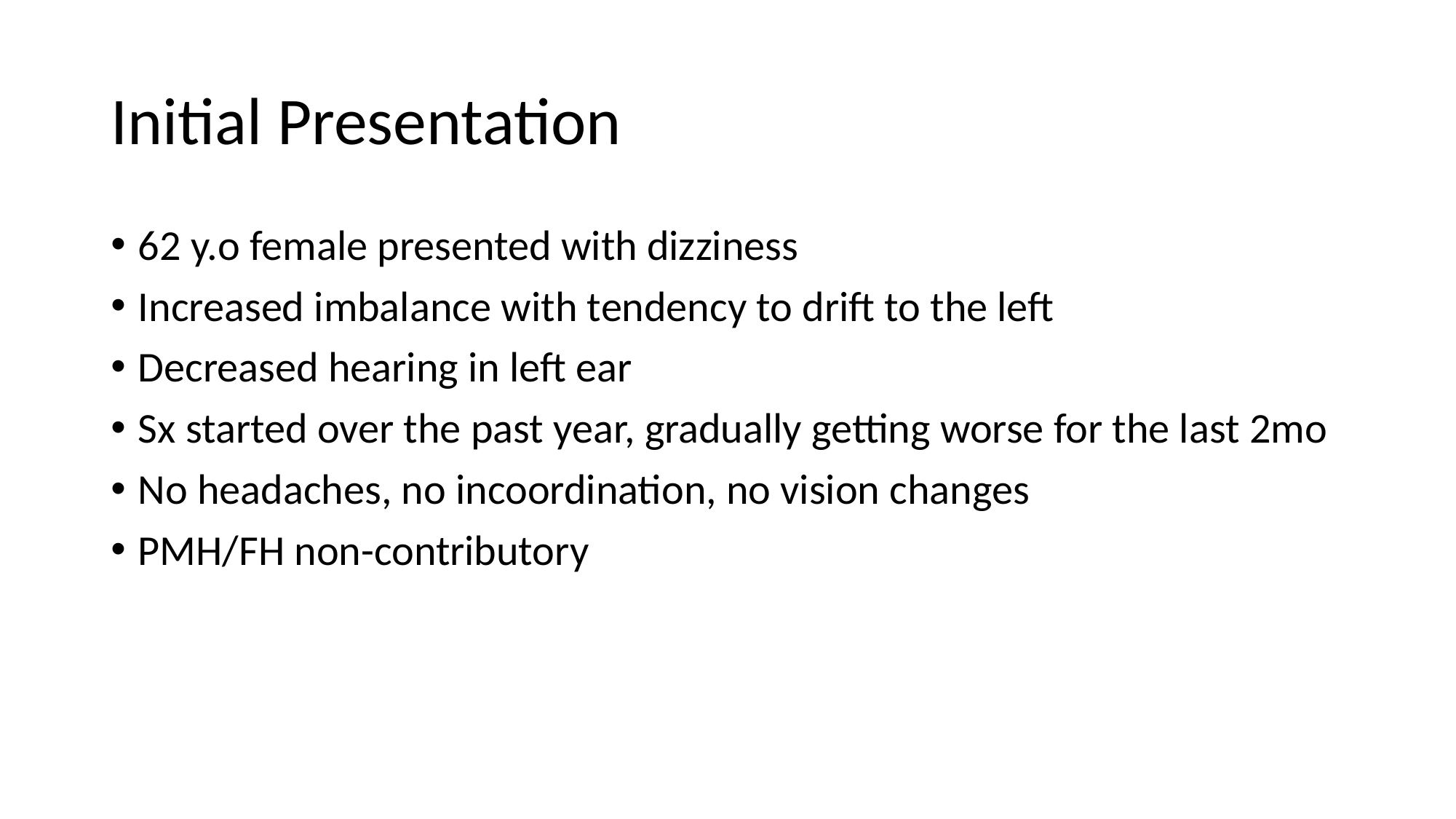

# Initial Presentation
62 y.o female presented with dizziness
Increased imbalance with tendency to drift to the left
Decreased hearing in left ear
Sx started over the past year, gradually getting worse for the last 2mo
No headaches, no incoordination, no vision changes
PMH/FH non-contributory